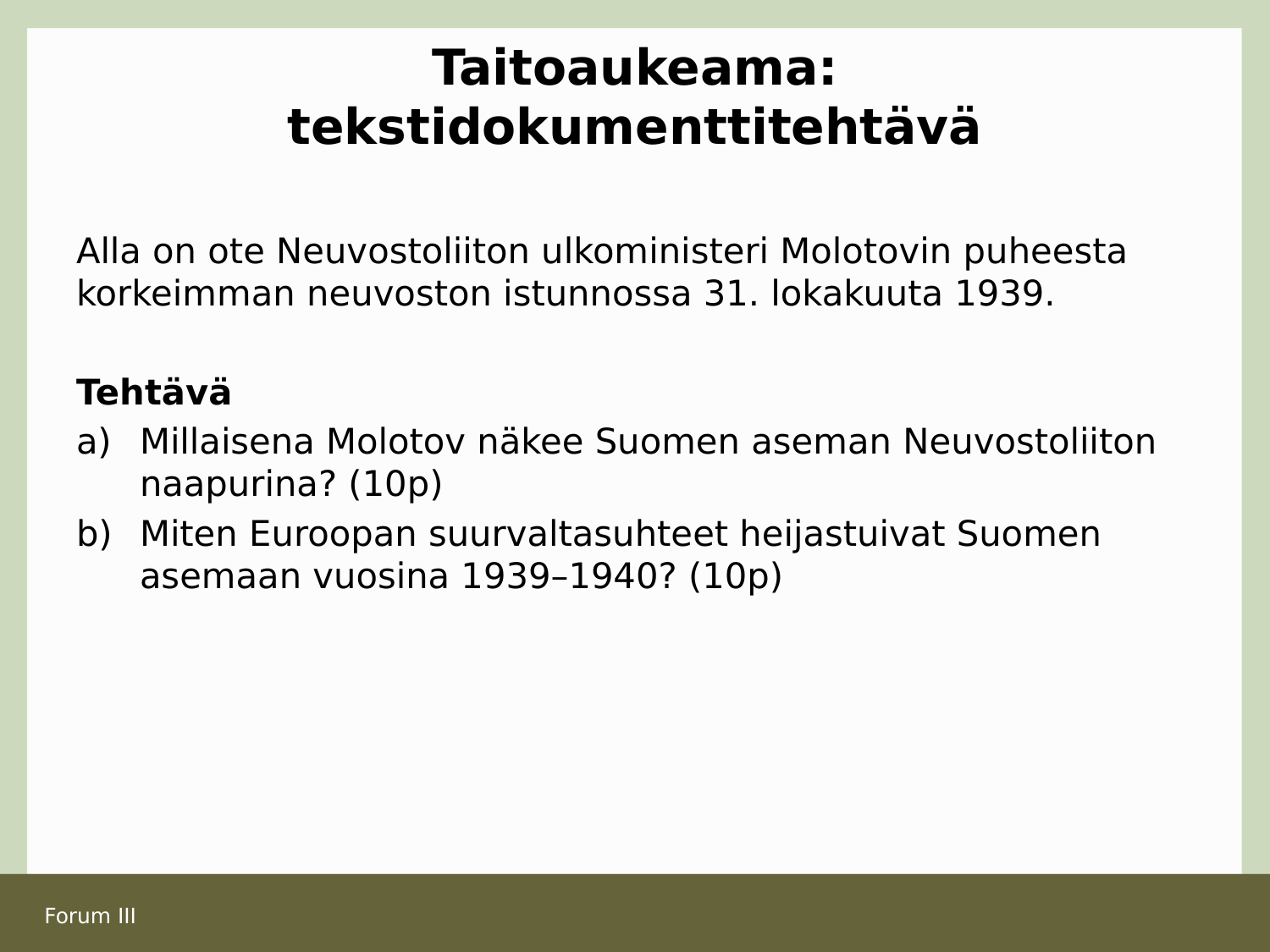

# Taitoaukeama: tekstidokumenttitehtävä
Alla on ote Neuvostoliiton ulkoministeri Molotovin puheesta korkeimman neuvoston istunnossa 31. lokakuuta 1939.

Tehtävä
Millaisena Molotov näkee Suomen aseman Neuvostoliiton naapurina? (10p)
Miten Euroopan suurvaltasuhteet heijastuivat Suomen asemaan vuosina 1939–1940? (10p)